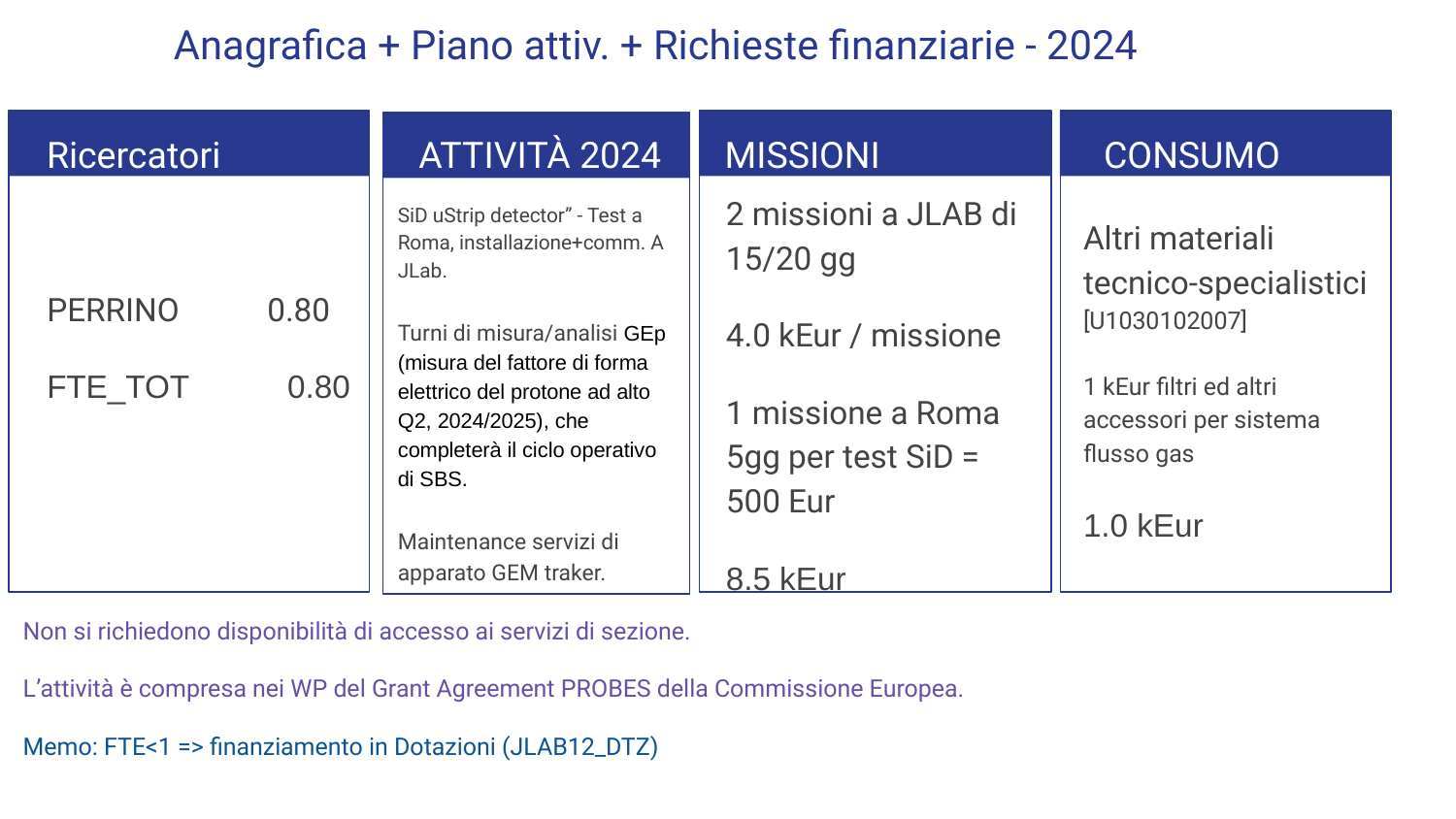

# Anagrafica + Piano attiv. + Richieste finanziarie - 2024

Ricercatori
ATTIVITÀ 2024
MISSIONI
CONSUMO

2 missioni a JLAB di 15/20 gg
4.0 kEur / missione
1 missione a Roma 5gg per test SiD = 500 Eur
8.5 kEur

SiD uStrip detector” - Test a Roma, installazione+comm. A JLab.
Turni di misura/analisi GEp (misura del fattore di forma elettrico del protone ad alto Q2, 2024/2025), che completerà il ciclo operativo di SBS.
Maintenance servizi di apparato GEM traker.

PERRINO           0.80
FTE_TOT           0.80
Altri materiali tecnico-specialistici [U1030102007]
1 kEur filtri ed altri accessori per sistema flusso gas
1.0 kEur

Non si richiedono disponibilità di accesso ai servizi di sezione.

L’attività è compresa nei WP del Grant Agreement PROBES della Commissione Europea.

Memo: FTE<1 => finanziamento in Dotazioni (JLAB12_DTZ)